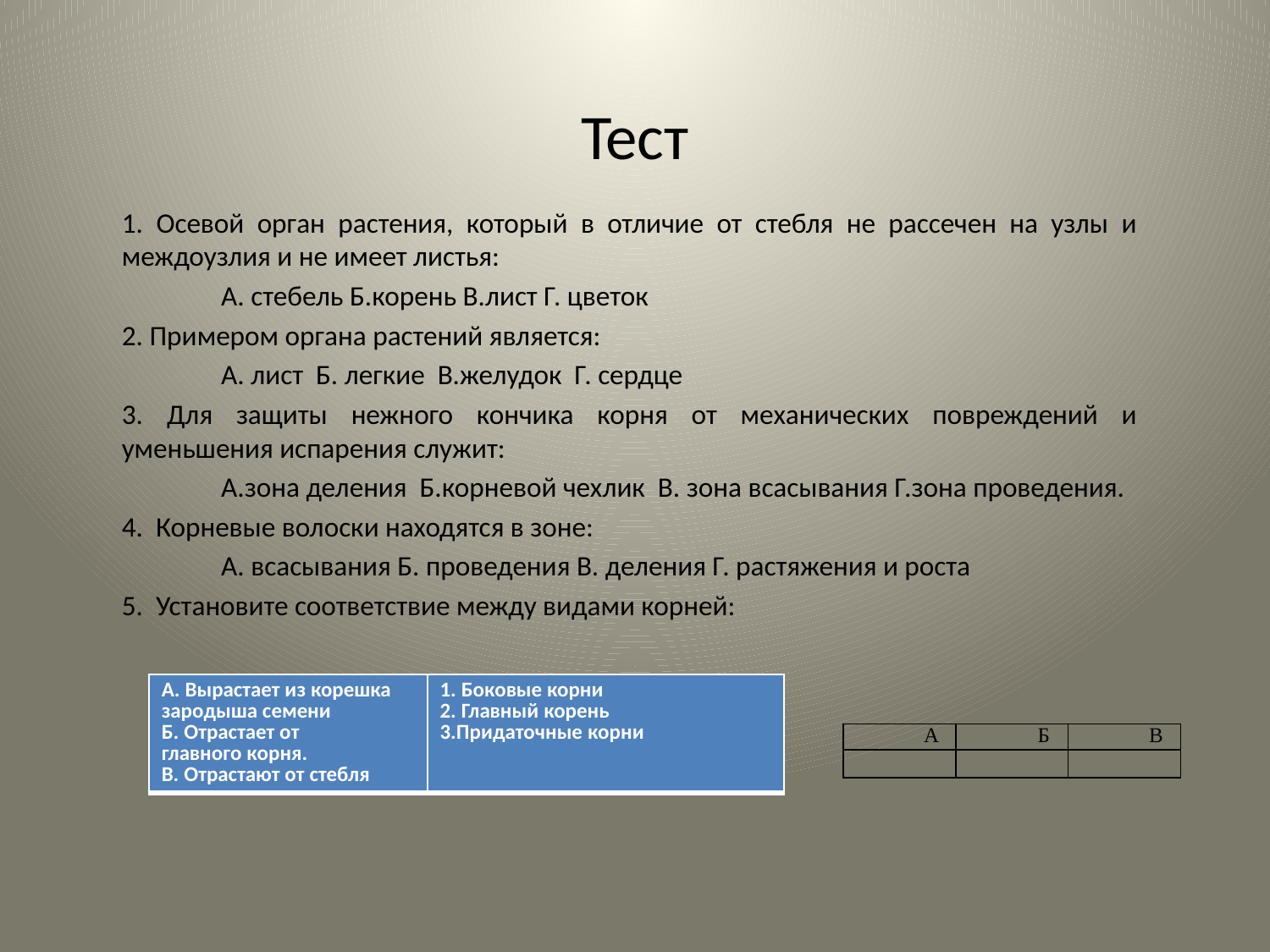

# Тест
1. Осевой орган растения, который в отличие от стебля не рассечен на узлы и междоузлия и не имеет листья:
А. стебель Б.корень В.лист Г. цветок
2. Примером органа растений является:
А. лист  Б. легкие  В.желудок  Г. сердце
3. Для защиты нежного кончика корня от механических повреждений и уменьшения испарения служит:
А.зона деления  Б.корневой чехлик  В. зона всасывания Г.зона проведения.
4.  Корневые волоски находятся в зоне:
А. всасывания Б. проведения В. деления Г. растяжения и роста
5.  Установите соответствие между видами корней:

| А. Вырастает из корешка зародыша семени Б. Отрастает от главного корня. В. Отрастают от стебля | 1. Боковые корни 2. Главный корень 3.Придаточные корни |
| --- | --- |
| А | Б | В |
| --- | --- | --- |
|  |  |  |